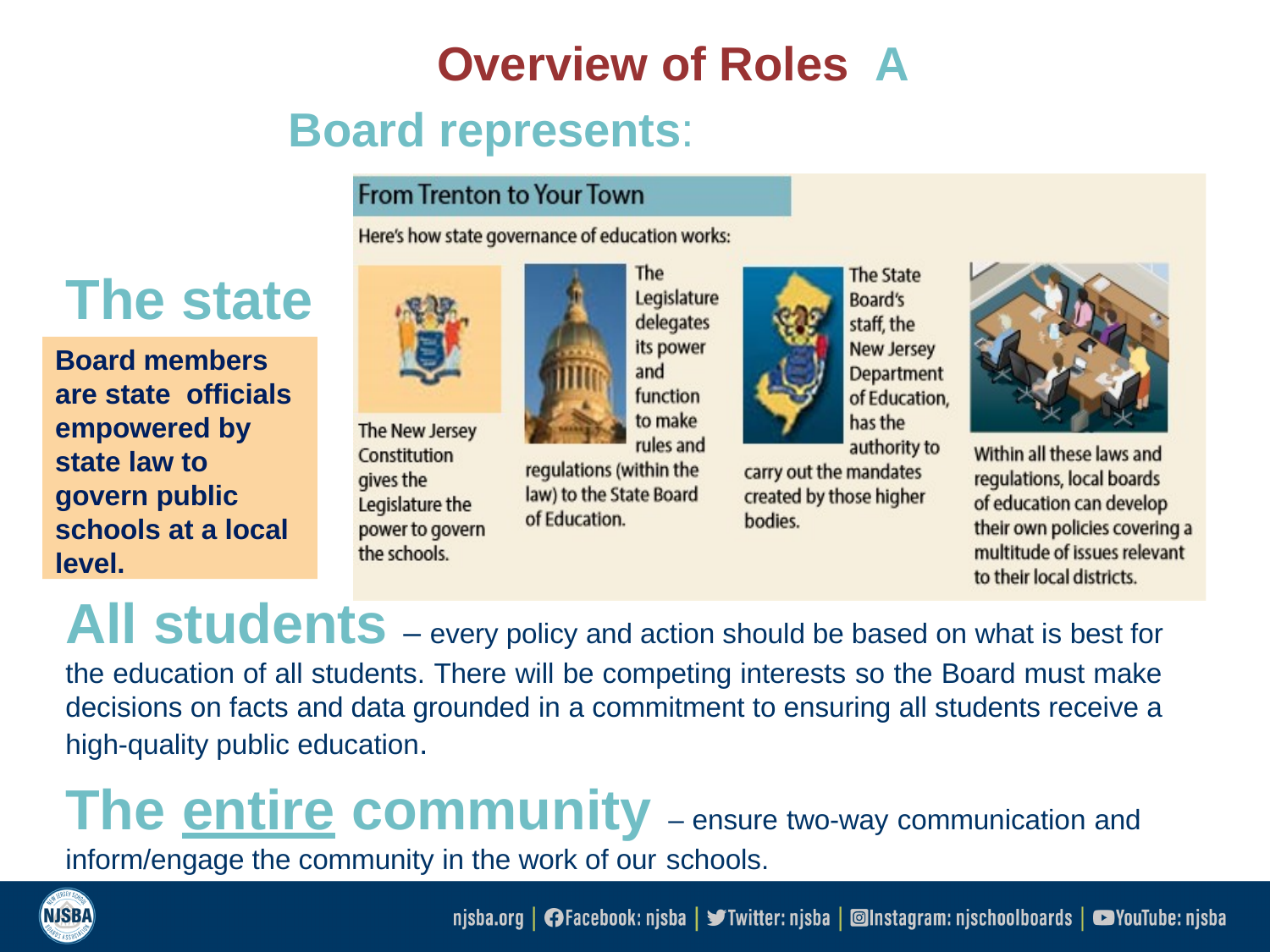

# Overview of Roles  A Board represents:

The state
Board members are state  officials empowered by  state law to govern public  schools at a local level.
All students – every policy and action should be based on what is best for  the education of all students. There will be competing interests so the Board must make  decisions on facts and data grounded in a commitment to ensuring all students receive a  high-quality public education.
The entire community – ensure two-way communication and  inform/engage the community in the work of our schools.